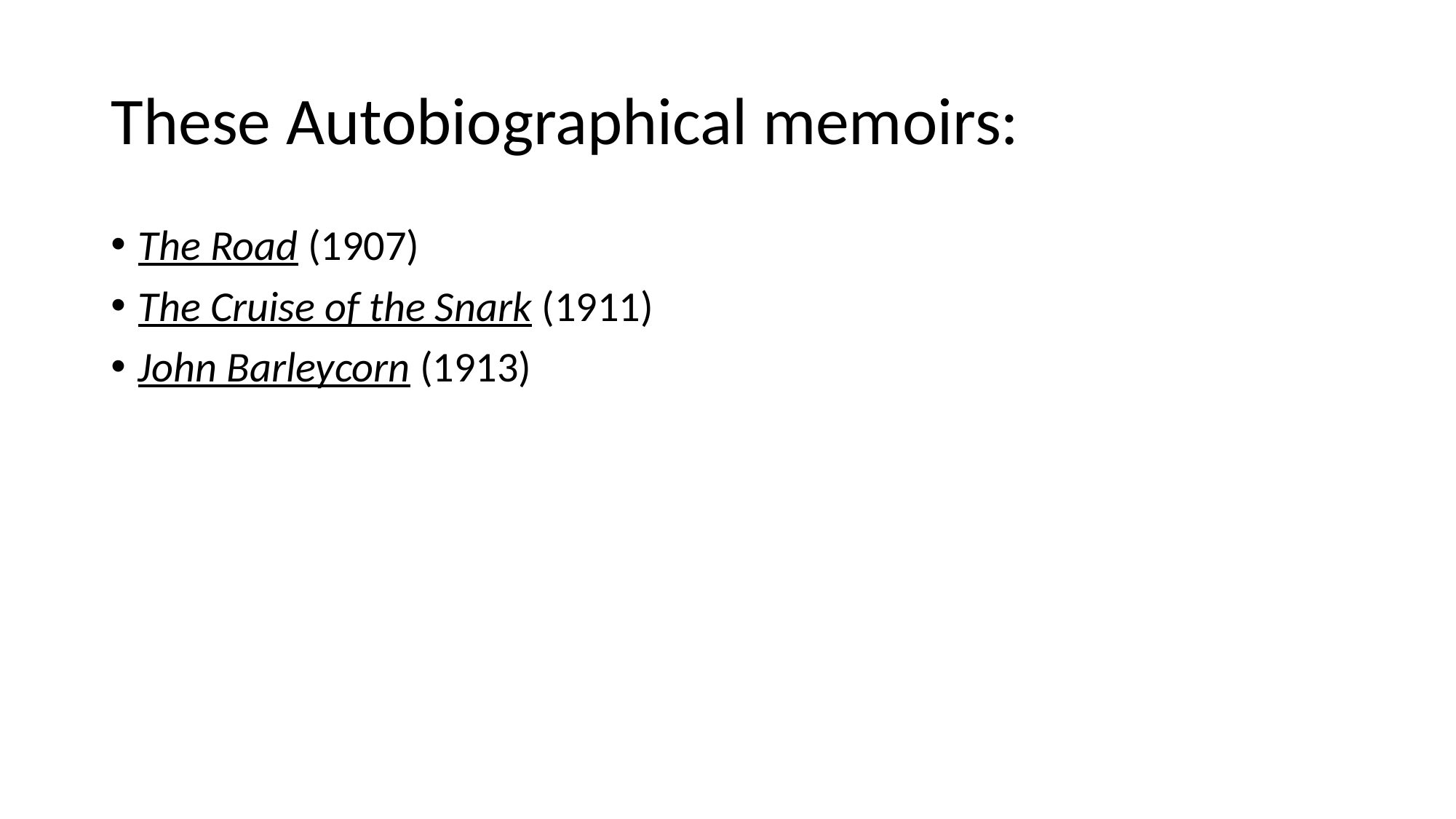

# These Autobiographical memoirs:
The Road (1907)
The Cruise of the Snark (1911)
John Barleycorn (1913)